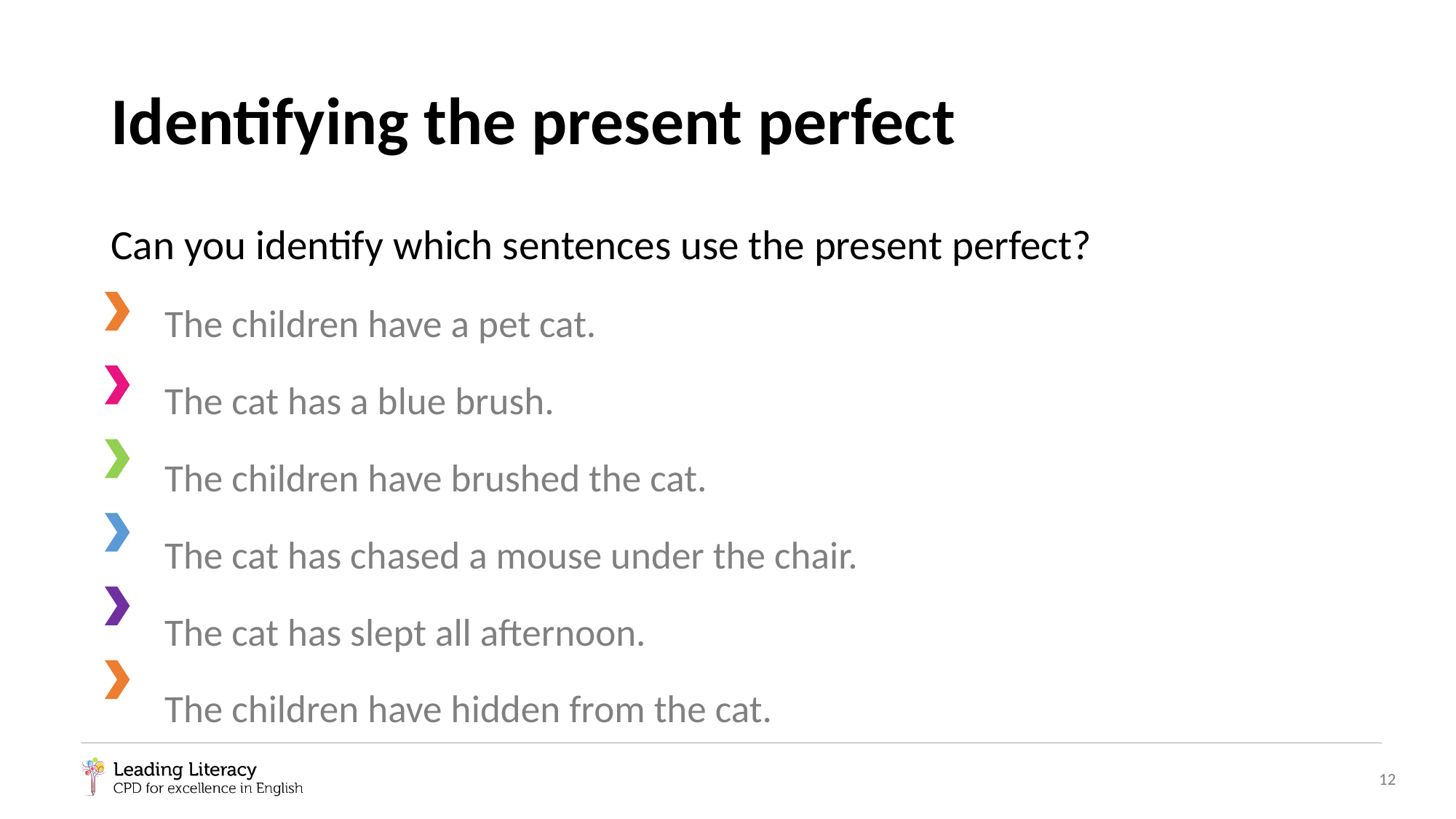

# Identifying the present perfect
Can you identify which sentences use the present perfect?
The children have a pet cat.
The cat has a blue brush.
The children have brushed the cat.
The cat has chased a mouse under the chair.
The cat has slept all afternoon.
The children have hidden from the cat.